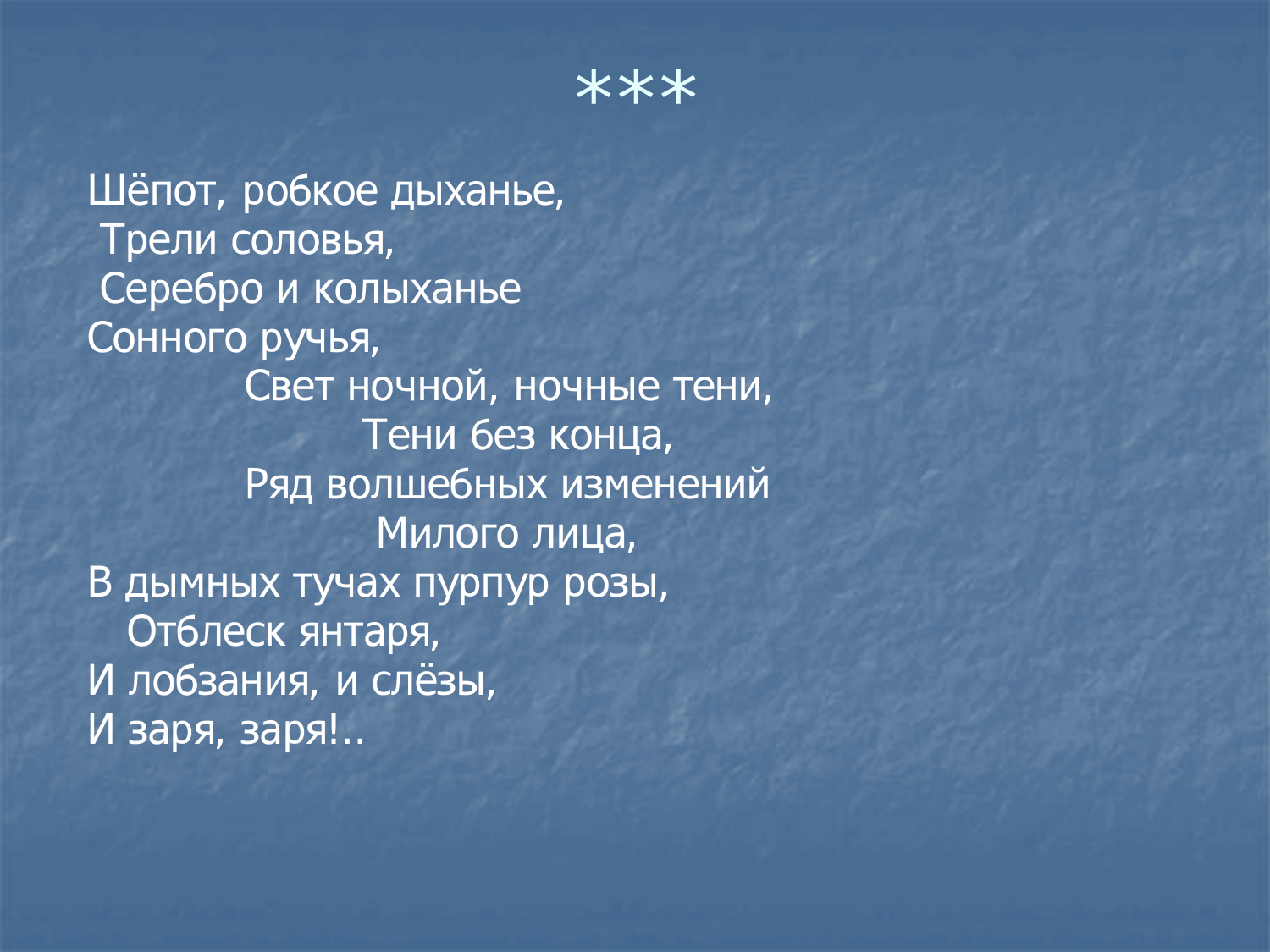

# ***
Шёпот, робкое дыханье,
 Трели соловья,
 Серебро и колыханье
Сонного ручья,
            Свет ночной, ночные тени,
                     Тени без конца,
            Ряд волшебных изменений
                      Милого лица,
В дымных тучах пурпур розы,
   Отблеск янтаря,
И лобзания, и слёзы,
И заря, заря!..